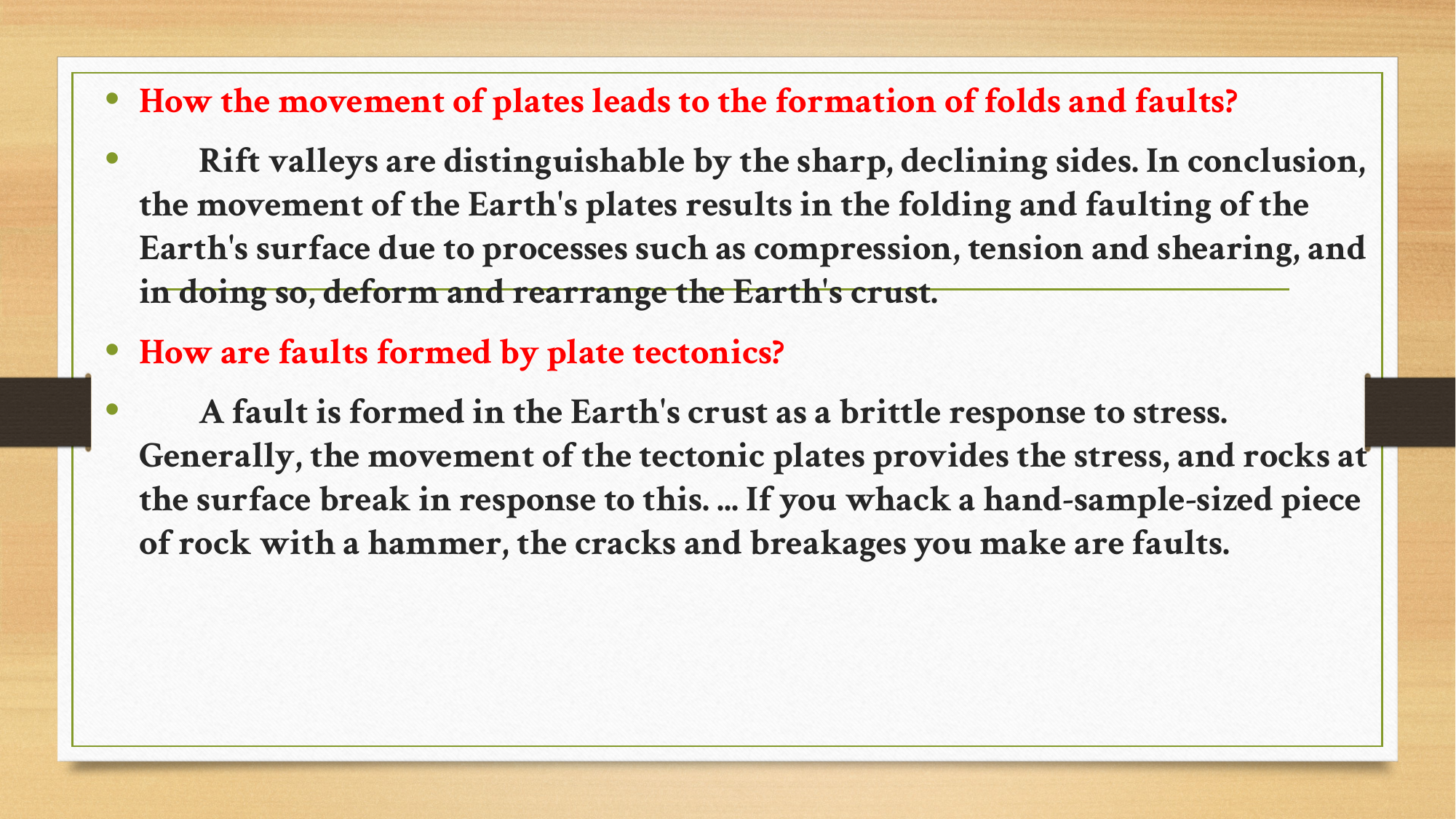

How the movement of plates leads to the formation of folds and faults?
        Rift valleys are distinguishable by the sharp, declining sides. In conclusion, the movement of the Earth's plates results in the folding and faulting of the Earth's surface due to processes such as compression, tension and shearing, and in doing so, deform and rearrange the Earth's crust.
How are faults formed by plate tectonics?
        A fault is formed in the Earth's crust as a brittle response to stress. Generally, the movement of the tectonic plates provides the stress, and rocks at the surface break in response to this. ... If you whack a hand-sample-sized piece of rock with a hammer, the cracks and breakages you make are faults.